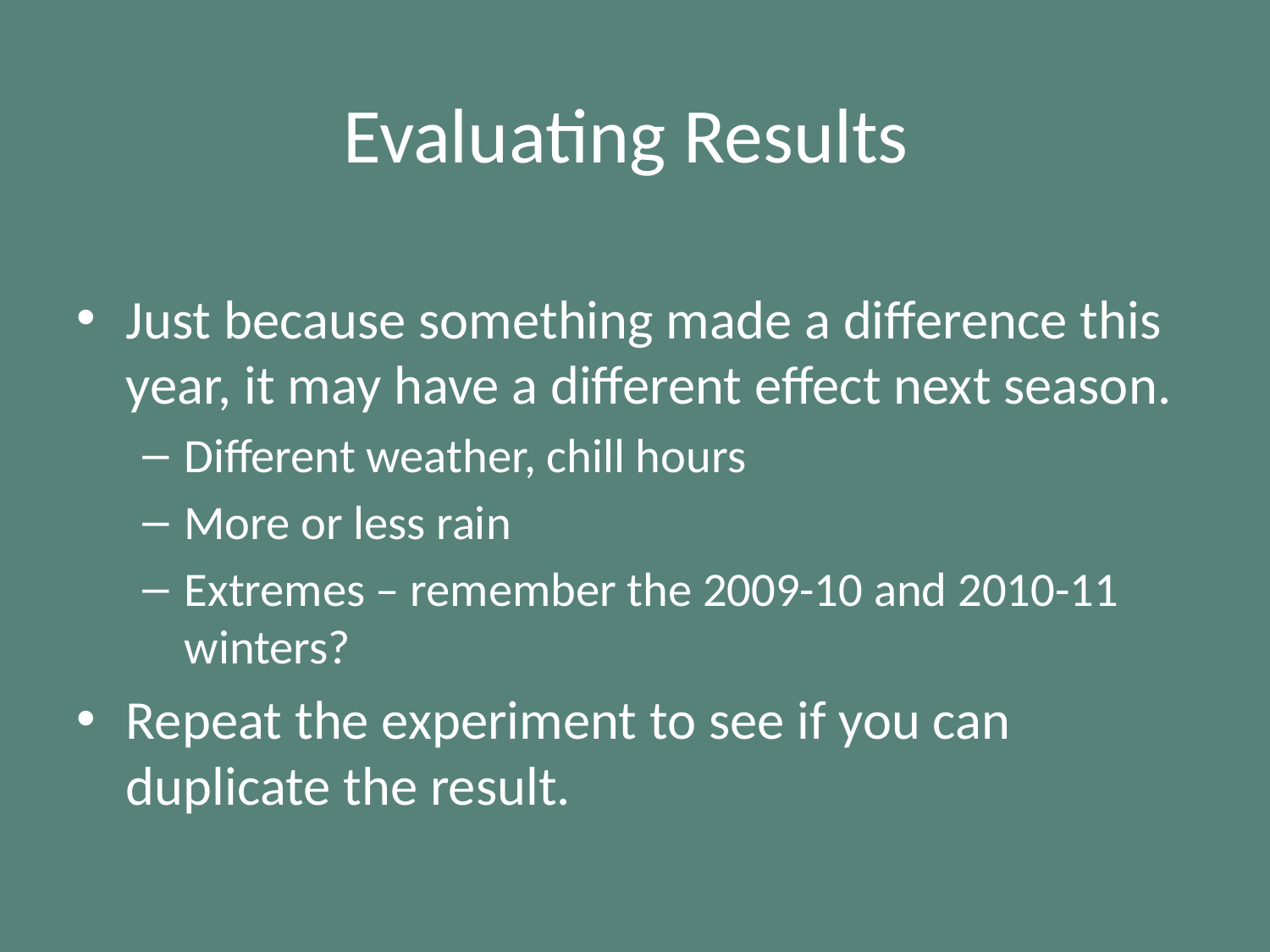

# Evaluating Results

Just because something made a difference this year, it may have a different effect next season.
Different weather, chill hours
More or less rain
Extremes – remember the 2009-10 and 2010-11 winters?
Repeat the experiment to see if you can duplicate the result.